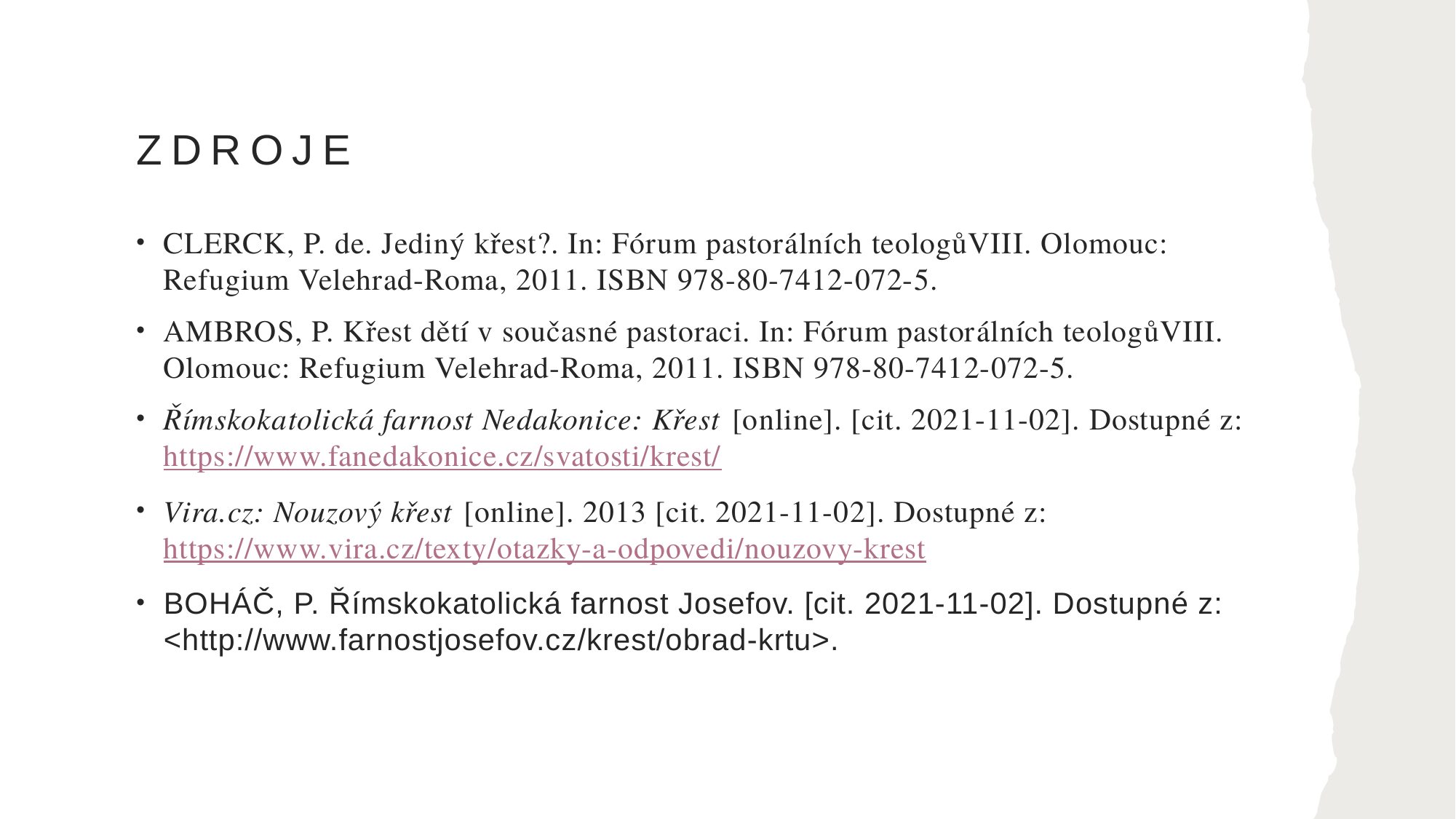

# zdroje
CLERCK, P. de. Jediný křest?. In: Fórum pastorálních teologůVIII. Olomouc: Refugium Velehrad-Roma, 2011. ISBN 978-80-7412-072-5.
AMBROS, P. Křest dětí v současné pastoraci. In: Fórum pastorálních teologůVIII. Olomouc: Refugium Velehrad-Roma, 2011. ISBN 978-80-7412-072-5.
Římskokatolická farnost Nedakonice: Křest [online]. [cit. 2021-11-02]. Dostupné z: https://www.fanedakonice.cz/svatosti/krest/
Vira.cz: Nouzový křest [online]. 2013 [cit. 2021-11-02]. Dostupné z: https://www.vira.cz/texty/otazky-a-odpovedi/nouzovy-krest
BOHÁČ, P. Římskokatolická farnost Josefov. [cit. 2021-11-02]. Dostupné z: <http://www.farnostjosefov.cz/krest/obrad-krtu>.